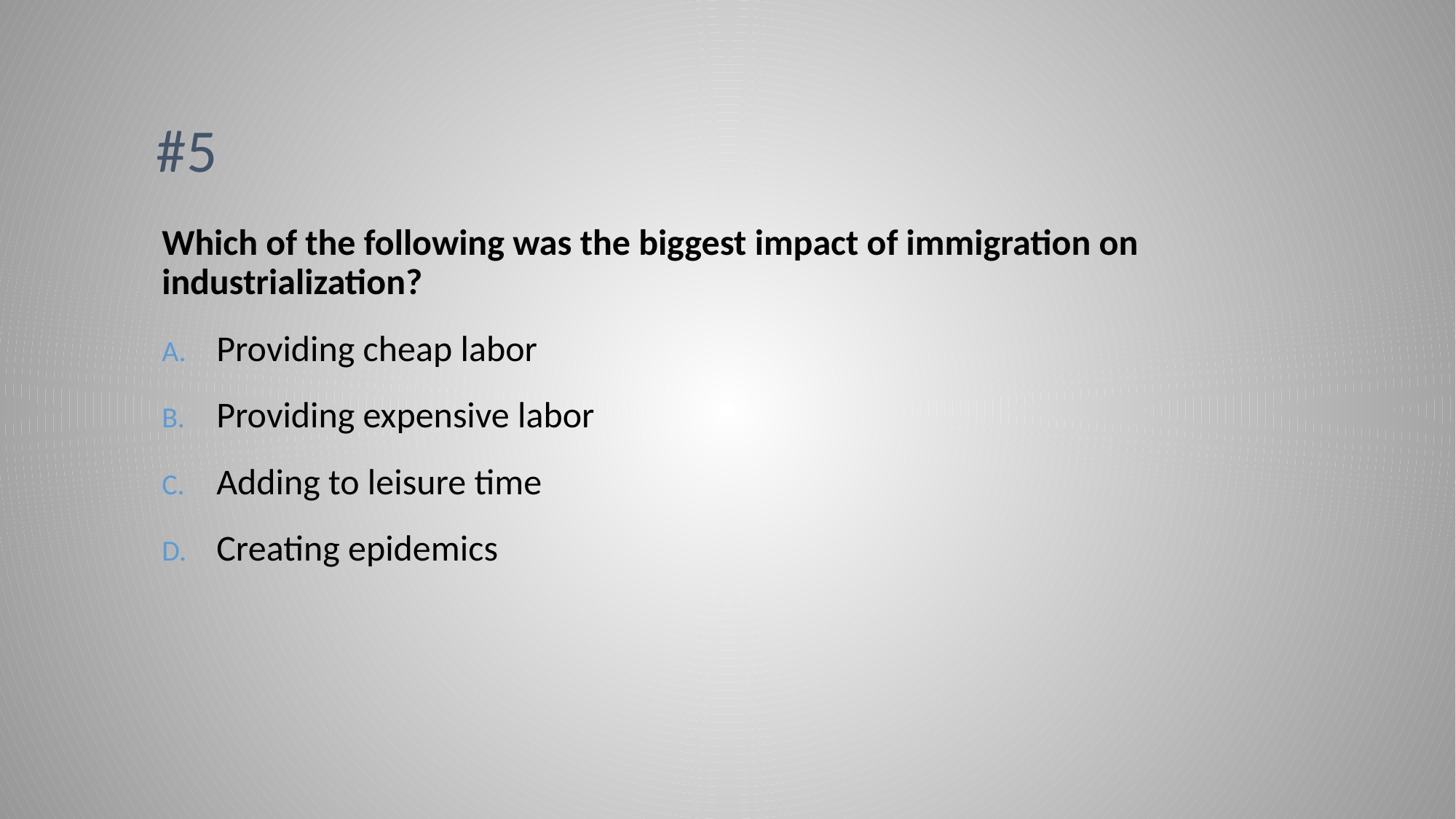

# #5
Which of the following was the biggest impact of immigration on industrialization?
Providing cheap labor
Providing expensive labor
Adding to leisure time
Creating epidemics